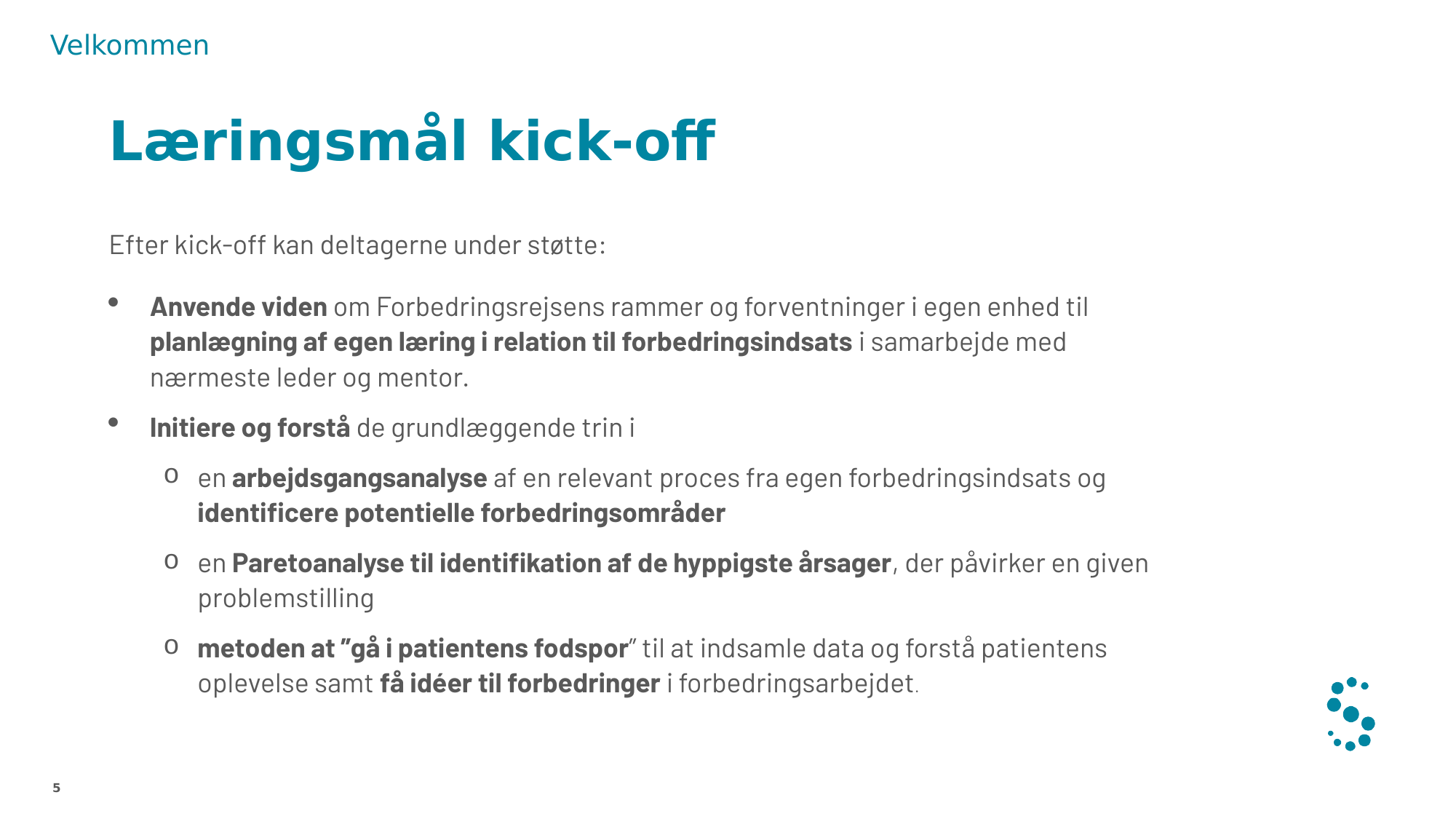

Velkommen
# Læringsmål kick-off
Efter kick-off kan deltagerne under støtte:
Anvende viden om Forbedringsrejsens rammer og forventninger i egen enhed til planlægning af egen læring i relation til forbedringsindsats i samarbejde med nærmeste leder og mentor.
Initiere og forstå de grundlæggende trin i
en arbejdsgangsanalyse af en relevant proces fra egen forbedringsindsats og identificere potentielle forbedringsområder
en Paretoanalyse til identifikation af de hyppigste årsager, der påvirker en given problemstilling
metoden at ”gå i patientens fodspor” til at indsamle data og forstå patientens oplevelse samt få idéer til forbedringer i forbedringsarbejdet.

5